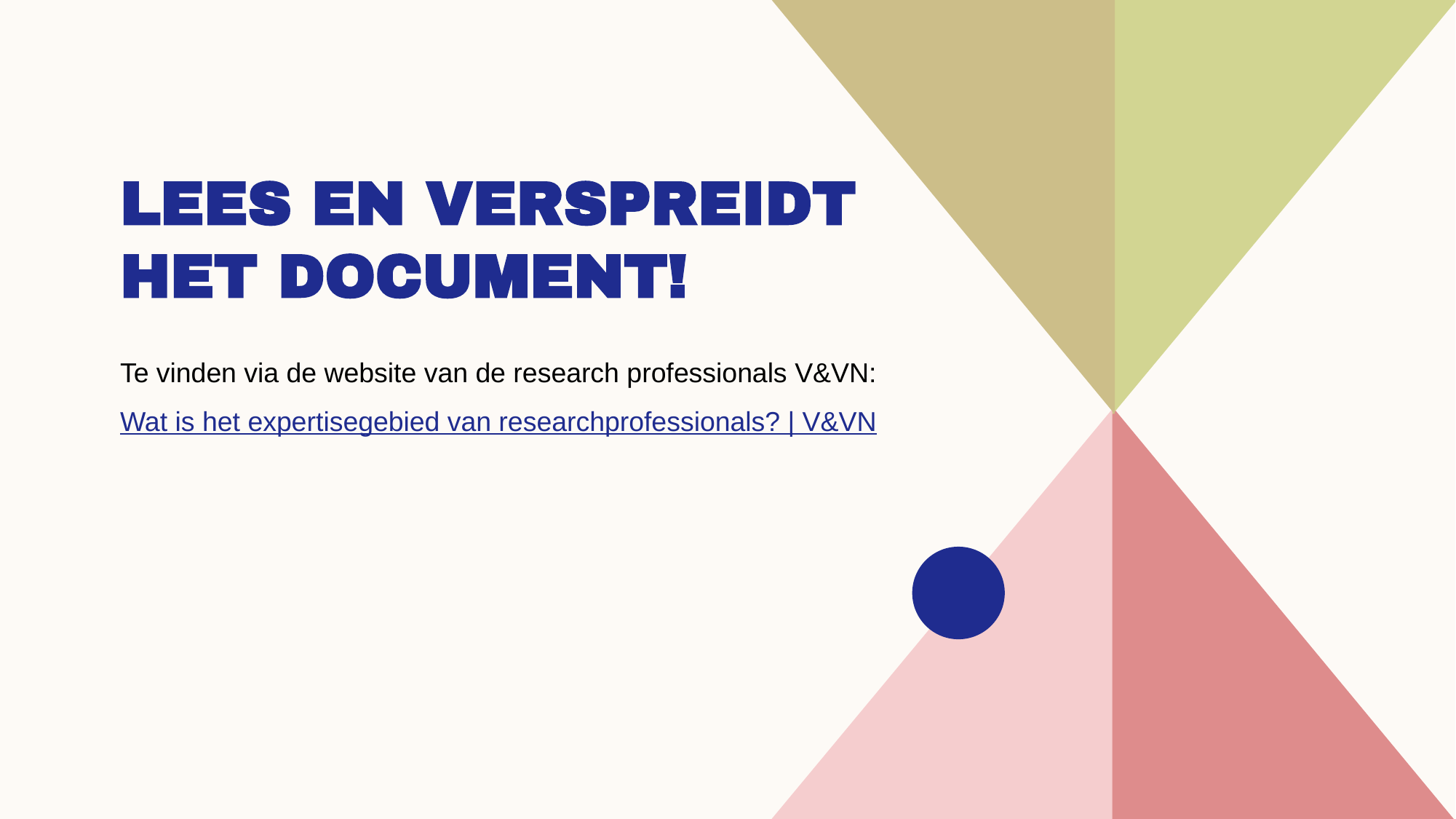

# Lees en verspreidt het document!
Te vinden via de website van de research professionals V&VN:
Wat is het expertisegebied van researchprofessionals? | V&VN